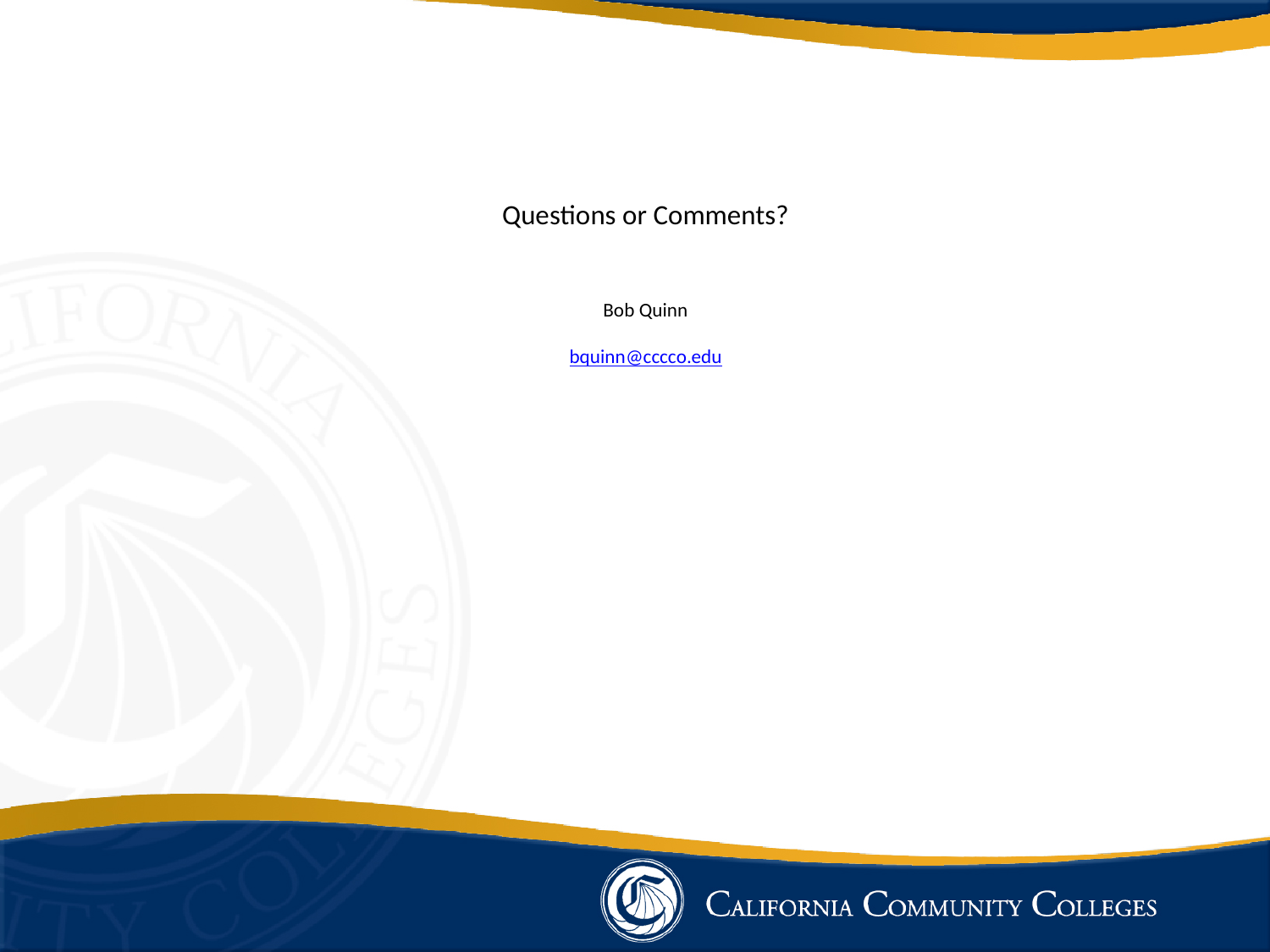

# Questions or Comments? Bob Quinn bquinn@cccco.edu